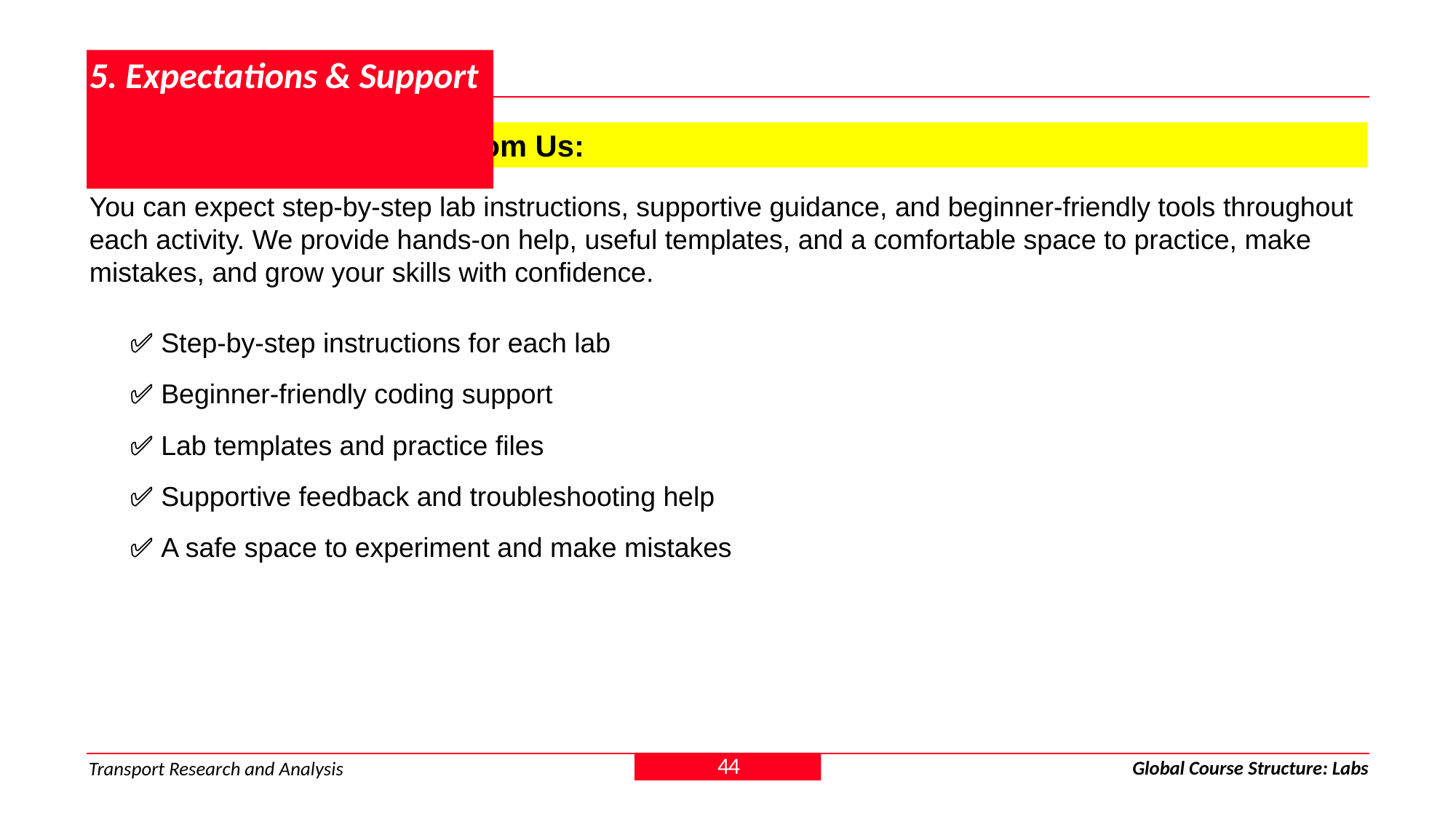

# 5. Expectations & Support
5.2 What You Can Expect from Us:
You can expect step-by-step lab instructions, supportive guidance, and beginner-friendly tools throughout each activity. We provide hands-on help, useful templates, and a comfortable space to practice, make mistakes, and grow your skills with confidence.
✅ Step-by-step instructions for each lab
✅ Beginner-friendly coding support
✅ Lab templates and practice files
✅ Supportive feedback and troubleshooting help
✅ A safe space to experiment and make mistakes